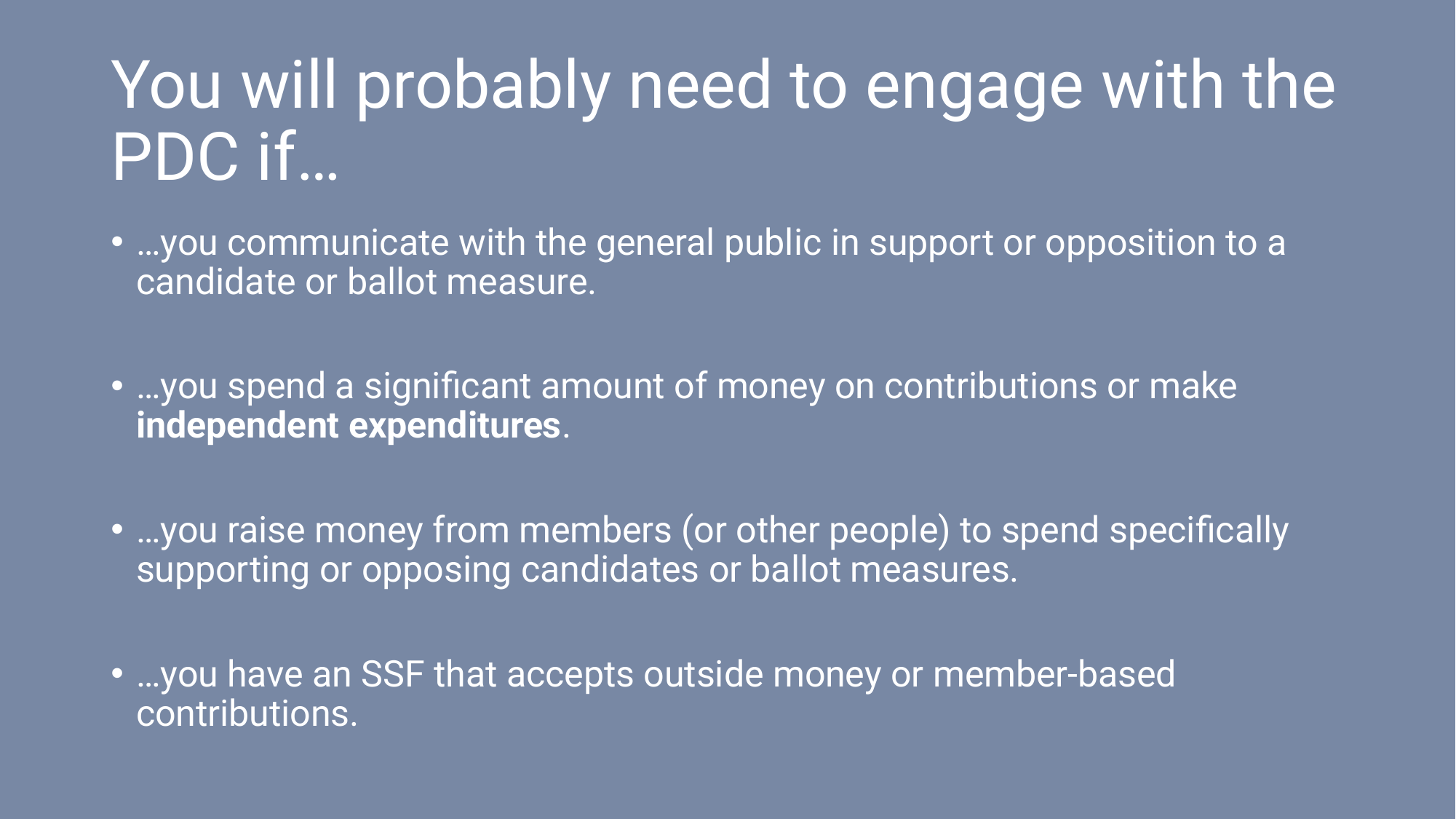

# You will probably need to engage with the PDC if…
…you communicate with the general public in support or opposition to a candidate or ballot measure.

…you spend a significant amount of money on contributions or make independent expenditures.

…you raise money from members (or other people) to spend specifically supporting or opposing candidates or ballot measures.

…you have an SSF that accepts outside money or member-based contributions.